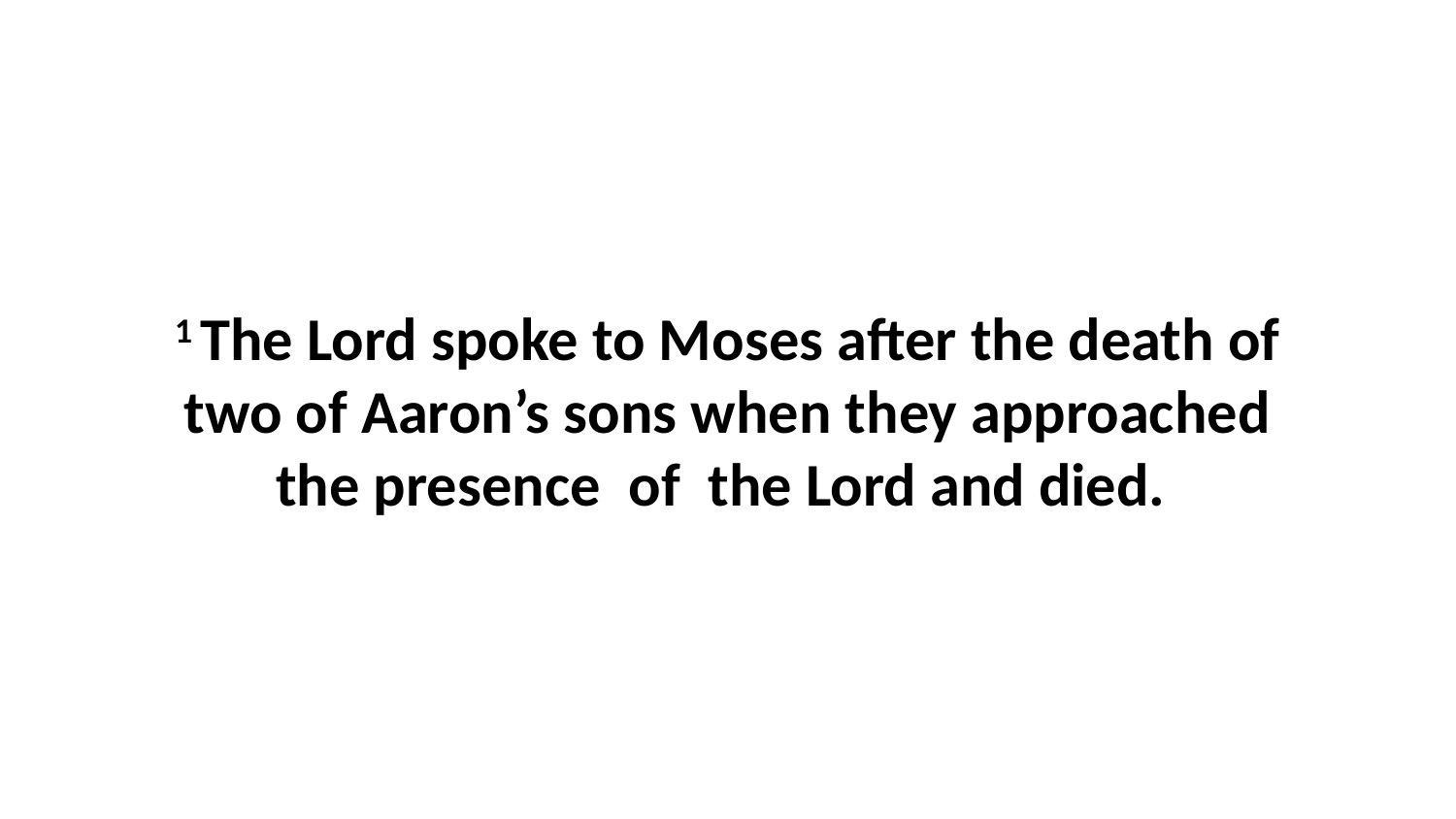

1 The Lord spoke to Moses after the death of two of Aaron’s sons when they approached the presence  of  the Lord and died.